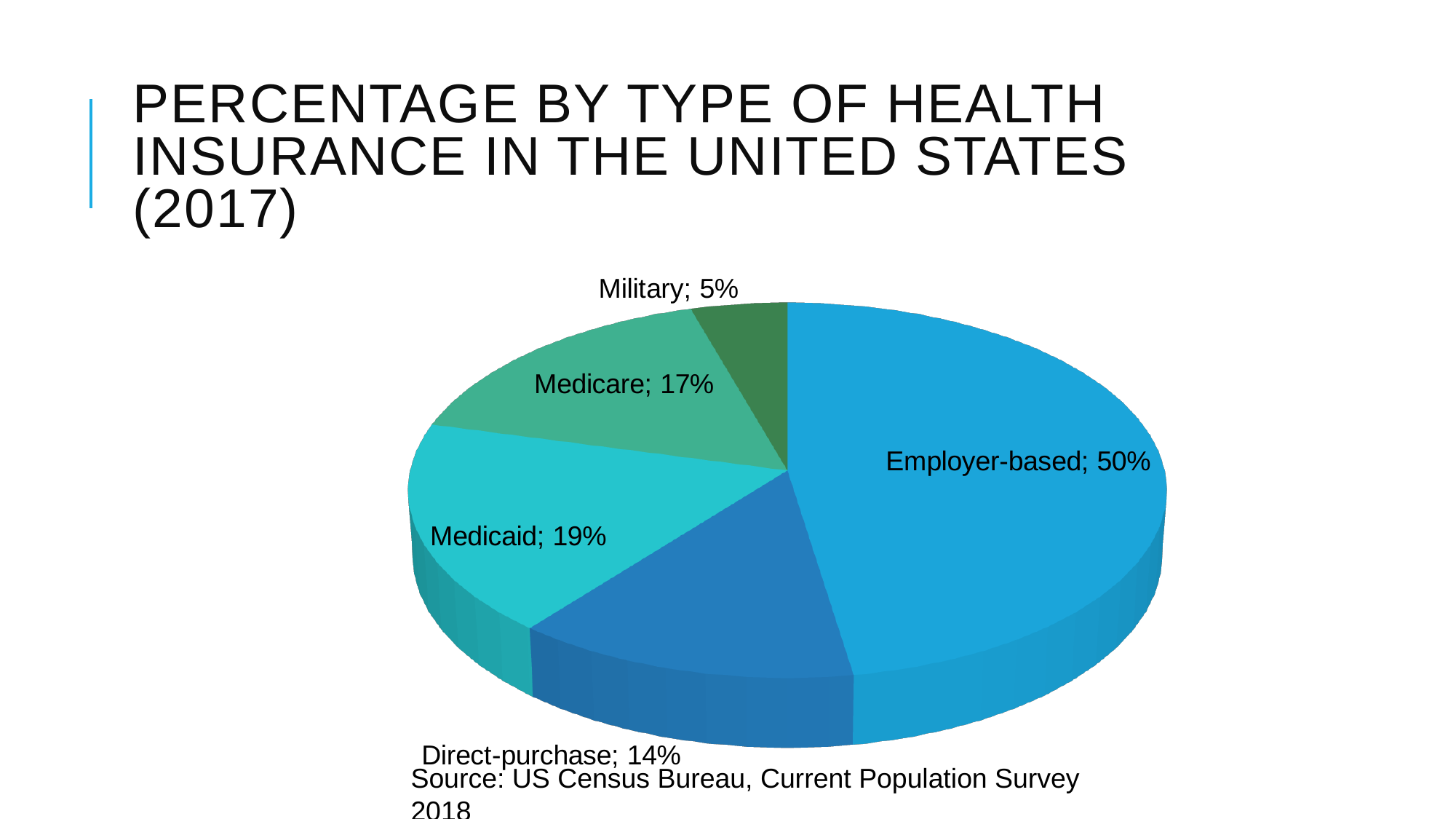

# Percentage by type of health insurance in the united states (2017)

[unsupported chart]

Source: US Census Bureau, Current Population Survey 2018